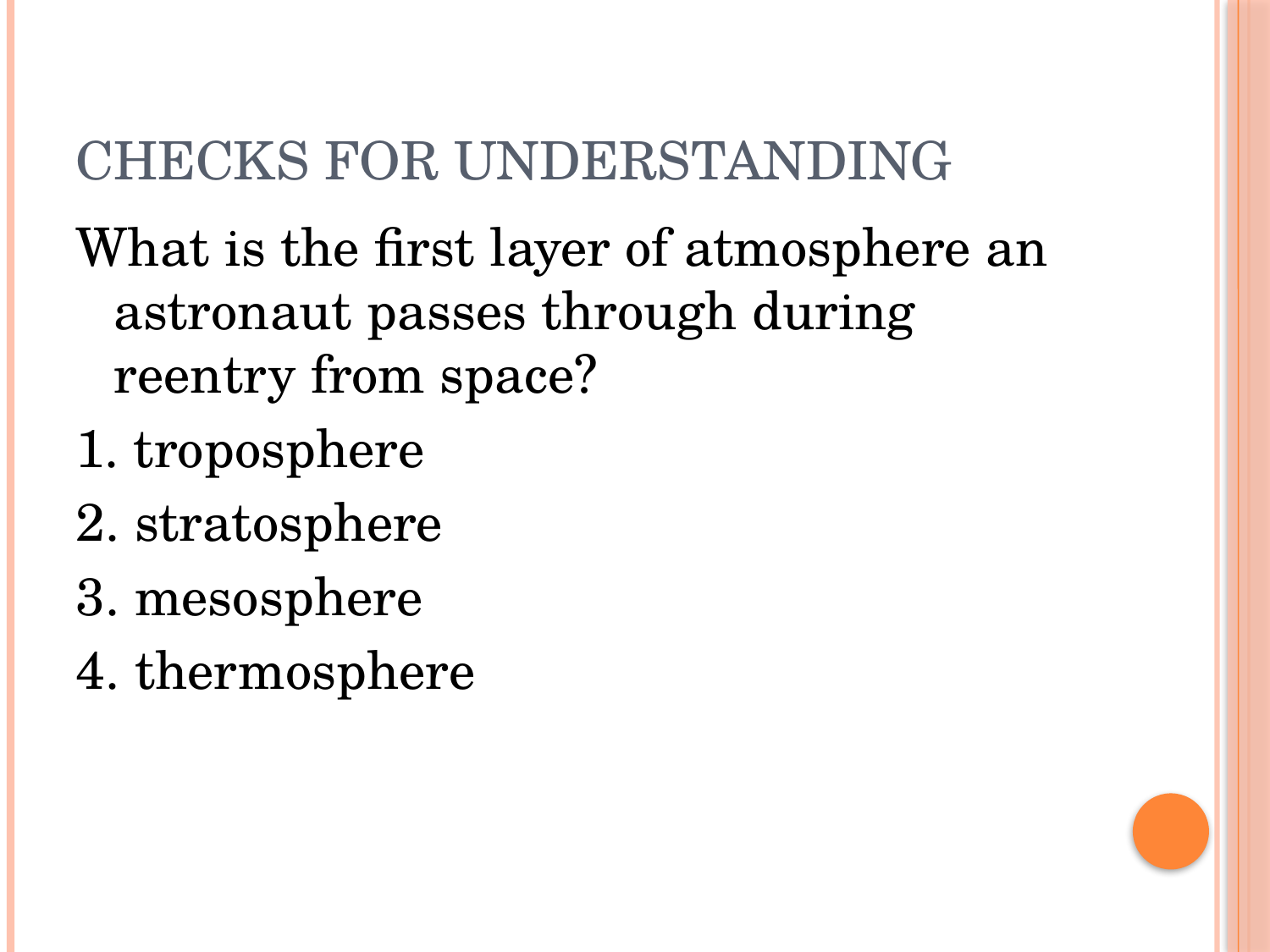

# Checks for Understanding

What is the first layer of atmosphere an astronaut passes through during reentry from space?
1. troposphere
2. stratosphere
3. mesosphere
4. thermosphere